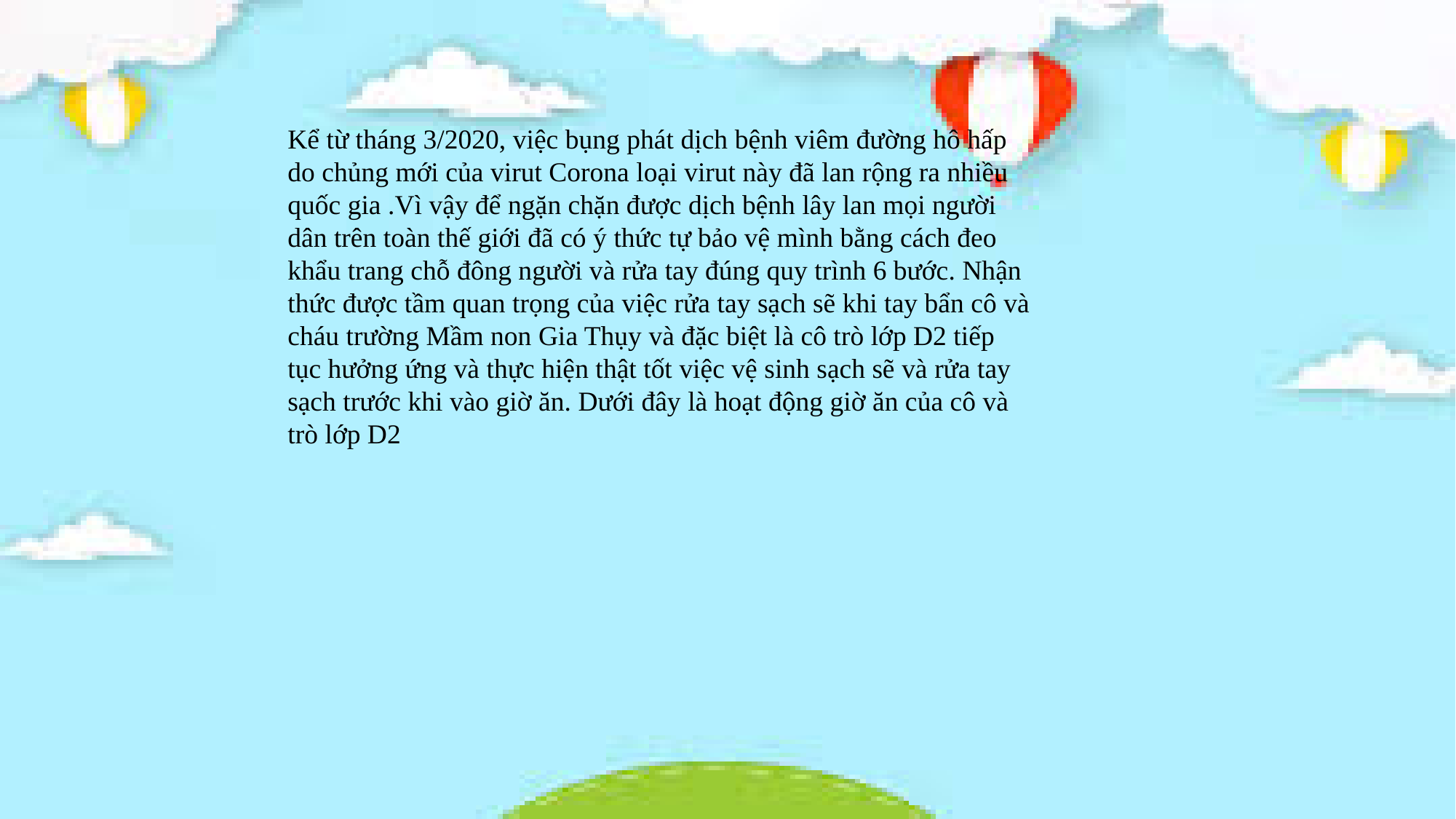

Kể từ tháng 3/2020, việc bụng phát dịch bệnh viêm đường hô hấp do chủng mới của virut Corona loại virut này đã lan rộng ra nhiều quốc gia .Vì vậy để ngặn chặn được dịch bệnh lây lan mọi người dân trên toàn thế giới đã có ý thức tự bảo vệ mình bằng cách đeo khẩu trang chỗ đông người và rửa tay đúng quy trình 6 bước. Nhận thức được tầm quan trọng của việc rửa tay sạch sẽ khi tay bẩn cô và cháu trường Mầm non Gia Thụy và đặc biệt là cô trò lớp D2 tiếp tục hưởng ứng và thực hiện thật tốt việc vệ sinh sạch sẽ và rửa tay sạch trước khi vào giờ ăn. Dưới đây là hoạt động giờ ăn của cô và trò lớp D2